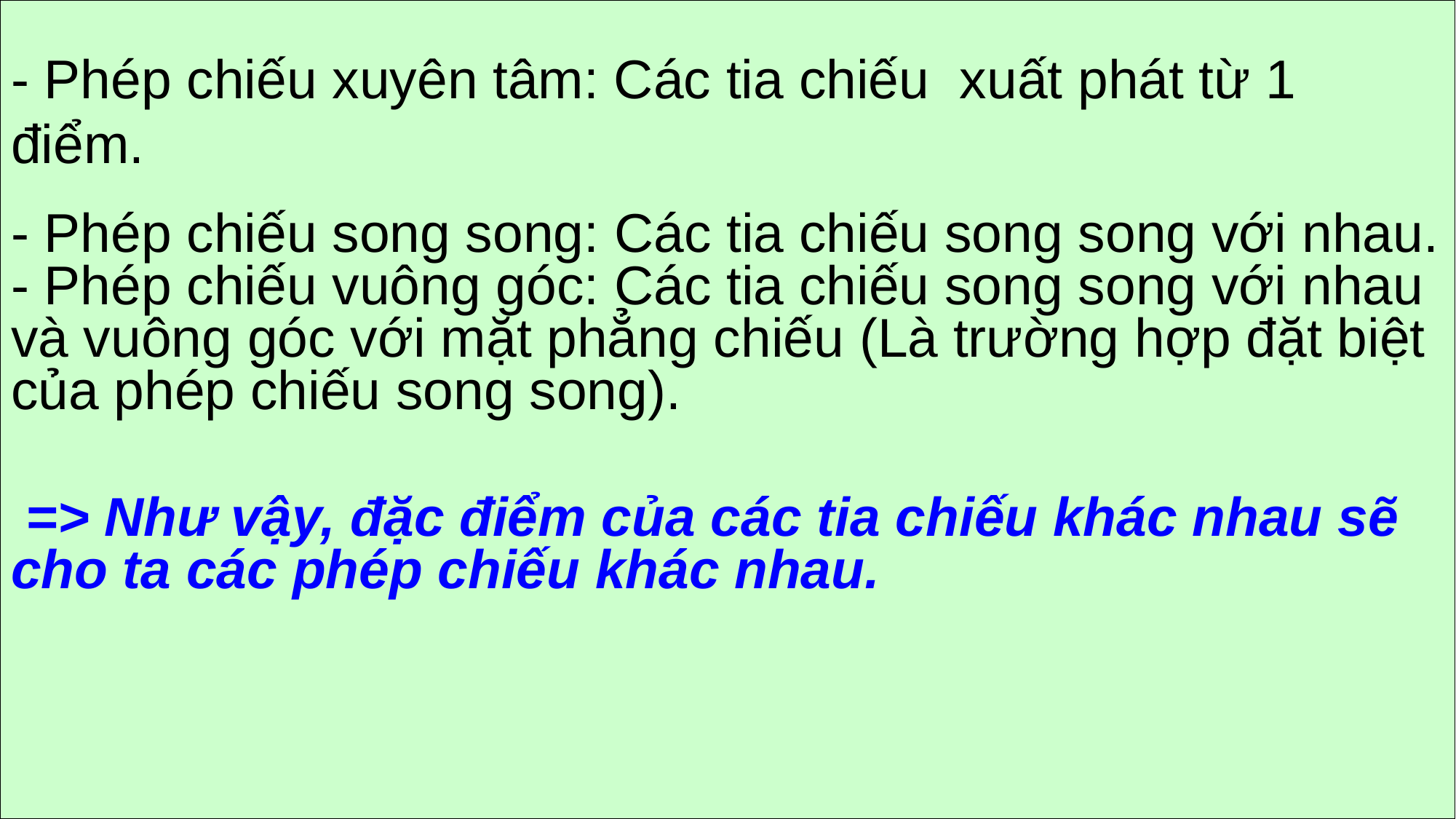

# - Phép chiếu xuyên tâm: Các tia chiếu  xuất phát từ 1 điểm.
- Phép chiếu song song: Các tia chiếu song song với nhau. - Phép chiếu vuông góc: Các tia chiếu song song với nhau và vuông góc với mặt phẳng chiếu (Là trường hợp đặt biệt của phép chiếu song song).

 => Như vậy, đặc điểm của các tia chiếu khác nhau sẽ cho ta các phép chiếu khác nhau.